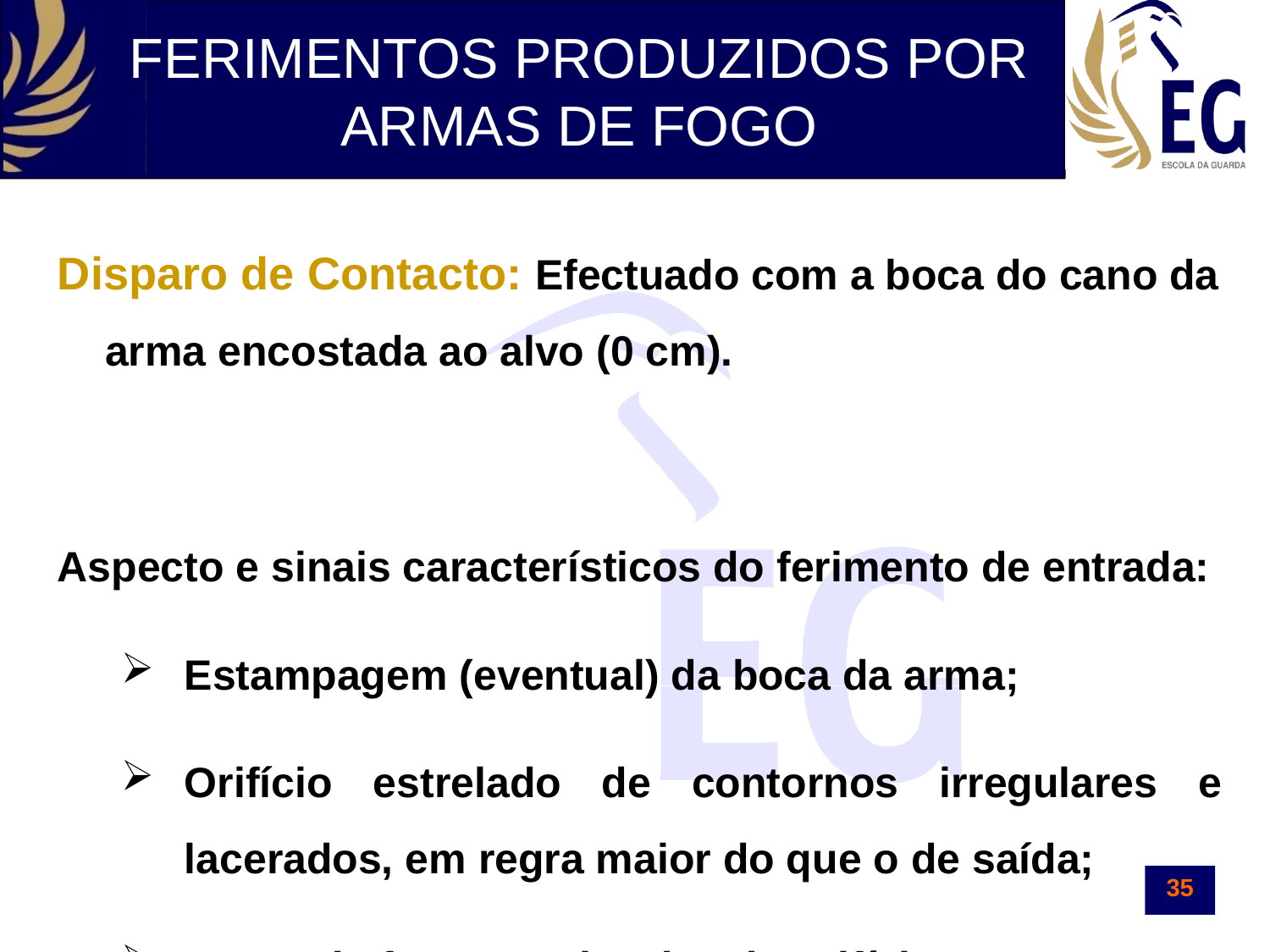

FERIMENTOS PRODUZIDOS POR ARMAS DE FOGO

Disparo de Contacto: Efectuado com a boca do cano da arma encostada ao alvo (0 cm).

Aspecto e sinais característicos do ferimento de entrada:
Estampagem (eventual) da boca da arma;
Orifício estrelado de contornos irregulares e lacerados, em regra maior do que o de saída;
Negro de fumo nas bordas do orifício;
35
35